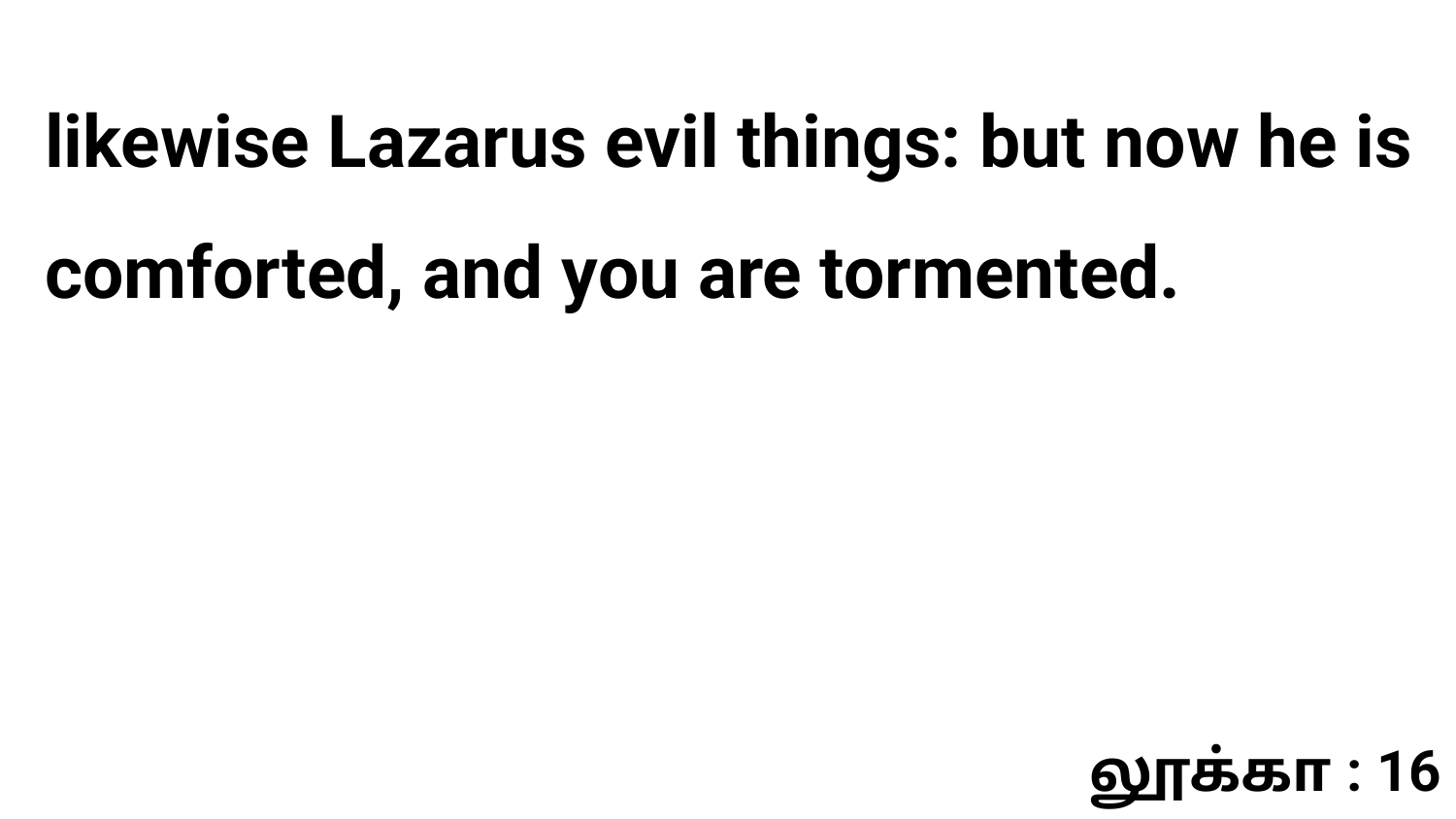

likewise Lazarus evil things: but now he is comforted, and you are tormented.
லூக்கா : 16